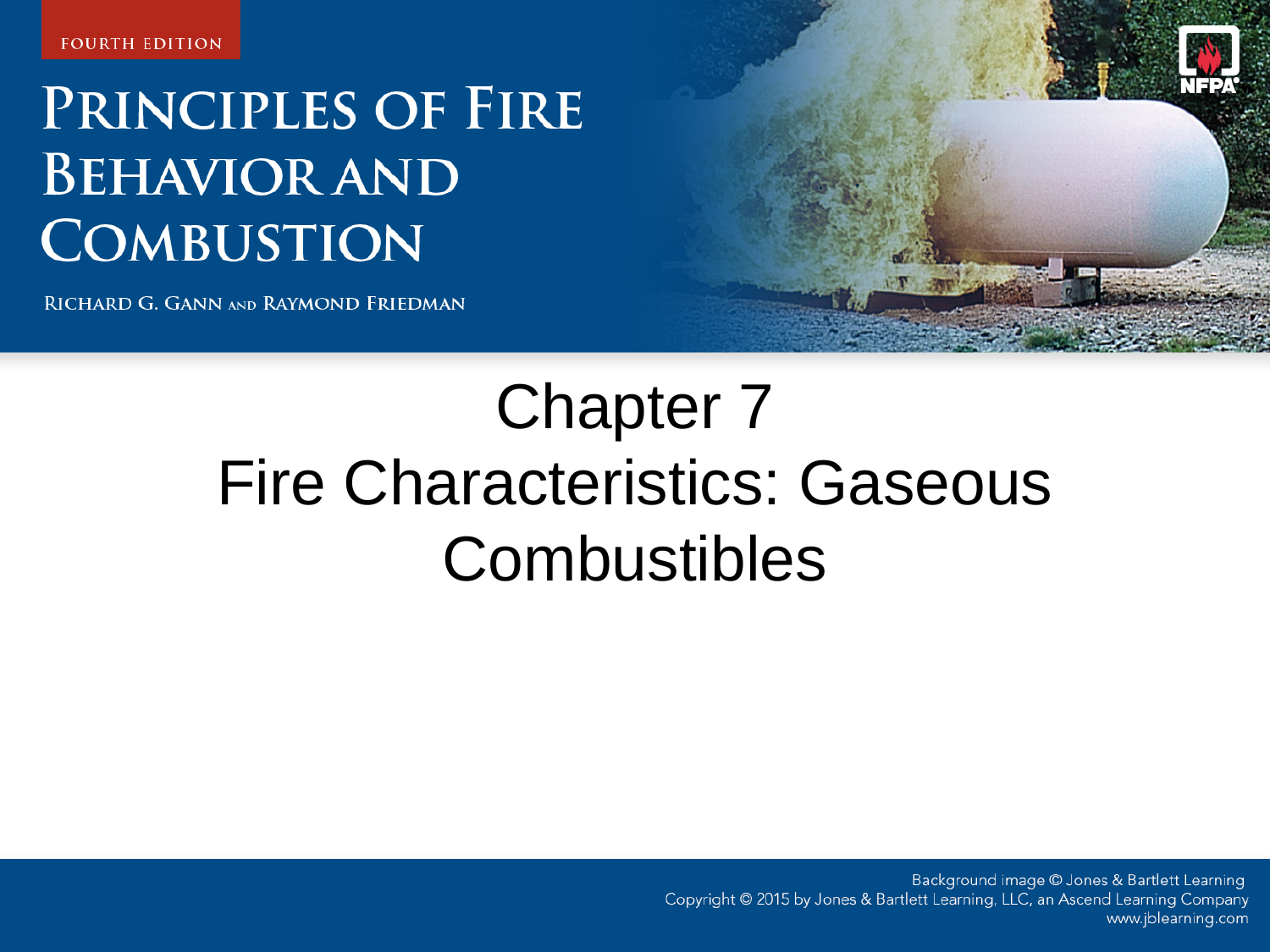

# Chapter 7 Fire Characteristics: Gaseous Combustibles